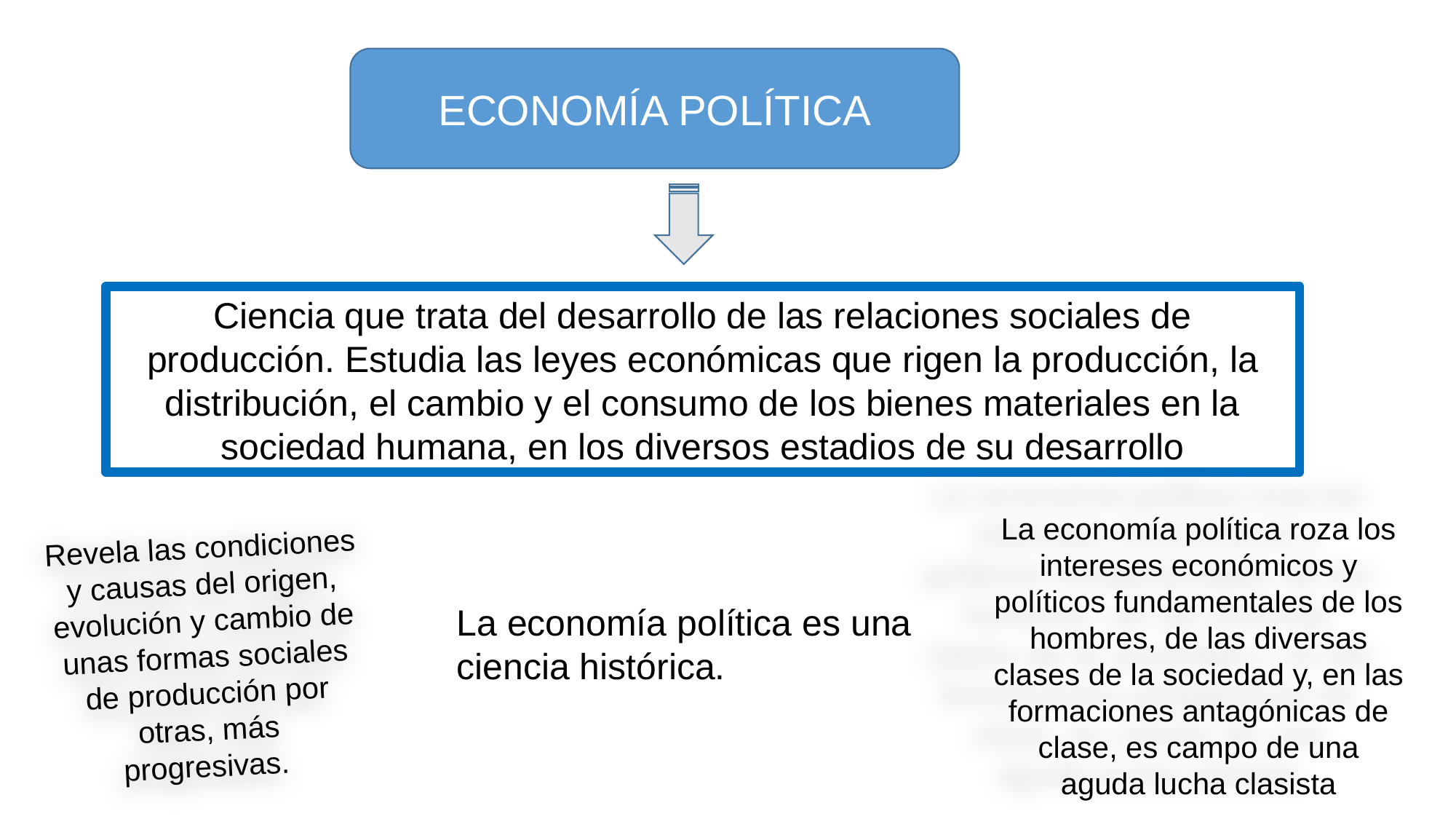

ECONOMÍA POLÍTICA

Ciencia que trata del desarrollo de las relaciones sociales de producción. Estudia las leyes económicas que rigen la producción, la distribución, el cambio y el consumo de los bienes materiales en la sociedad humana, en los diversos estadios de su desarrollo
La economía política roza los intereses económicos y políticos fundamentales de los hombres, de las diversas clases de la sociedad y, en las formaciones antagónicas de clase, es campo de una aguda lucha clasista
Revela las condiciones y causas del origen, evolución y cambio de unas formas sociales de producción por otras, más progresivas.
La economía política es una ciencia histórica.